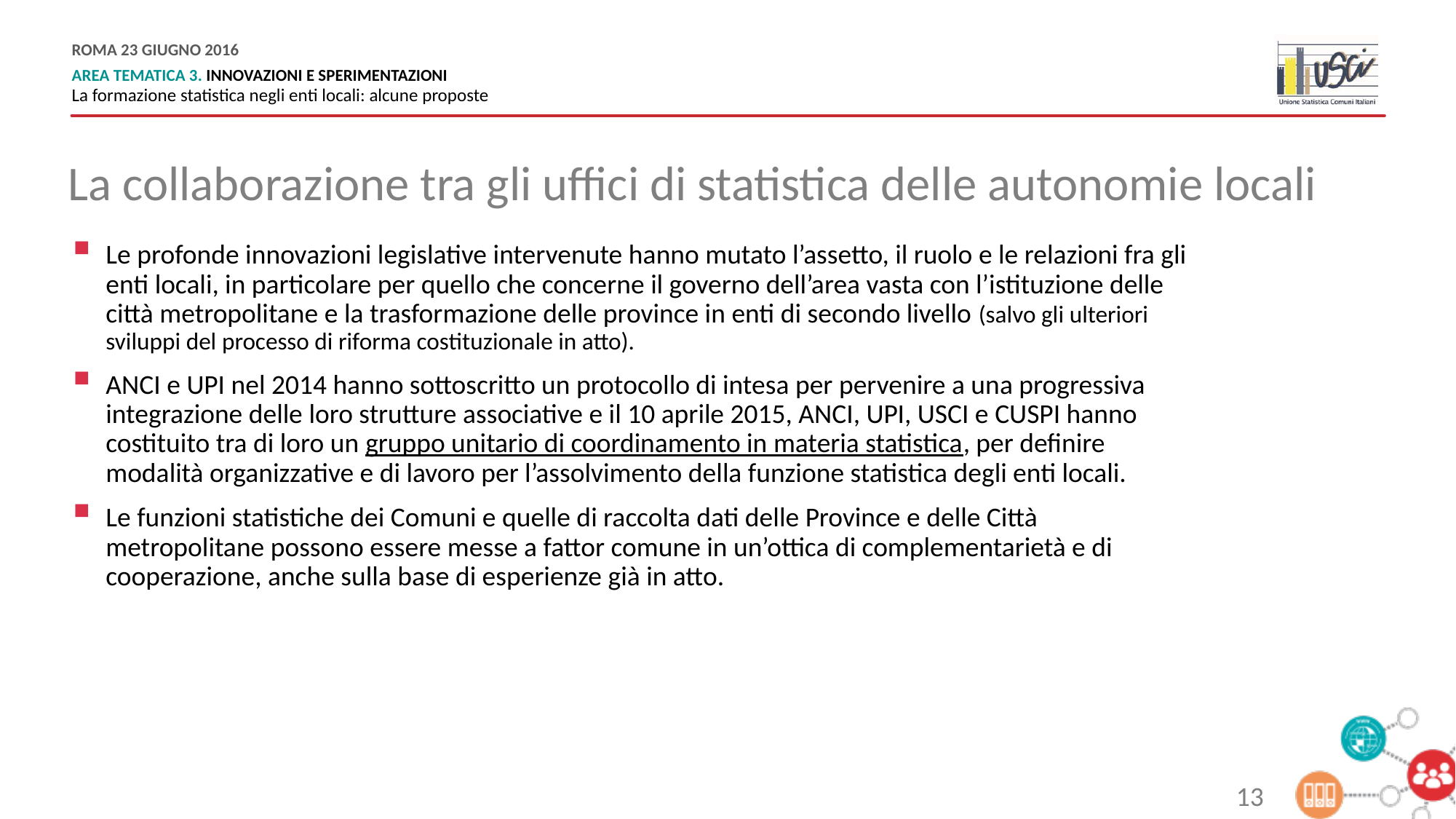

La collaborazione tra gli uffici di statistica delle autonomie locali
Le profonde innovazioni legislative intervenute hanno mutato l’assetto, il ruolo e le relazioni fra gli enti locali, in particolare per quello che concerne il governo dell’area vasta con l’istituzione delle città metropolitane e la trasformazione delle province in enti di secondo livello (salvo gli ulteriori sviluppi del processo di riforma costituzionale in atto).
ANCI e UPI nel 2014 hanno sottoscritto un protocollo di intesa per pervenire a una progressiva integrazione delle loro strutture associative e il 10 aprile 2015, ANCI, UPI, USCI e CUSPI hanno costituito tra di loro un gruppo unitario di coordinamento in materia statistica, per definire modalità organizzative e di lavoro per l’assolvimento della funzione statistica degli enti locali.
Le funzioni statistiche dei Comuni e quelle di raccolta dati delle Province e delle Città metropolitane possono essere messe a fattor comune in un’ottica di complementarietà e di cooperazione, anche sulla base di esperienze già in atto.

13